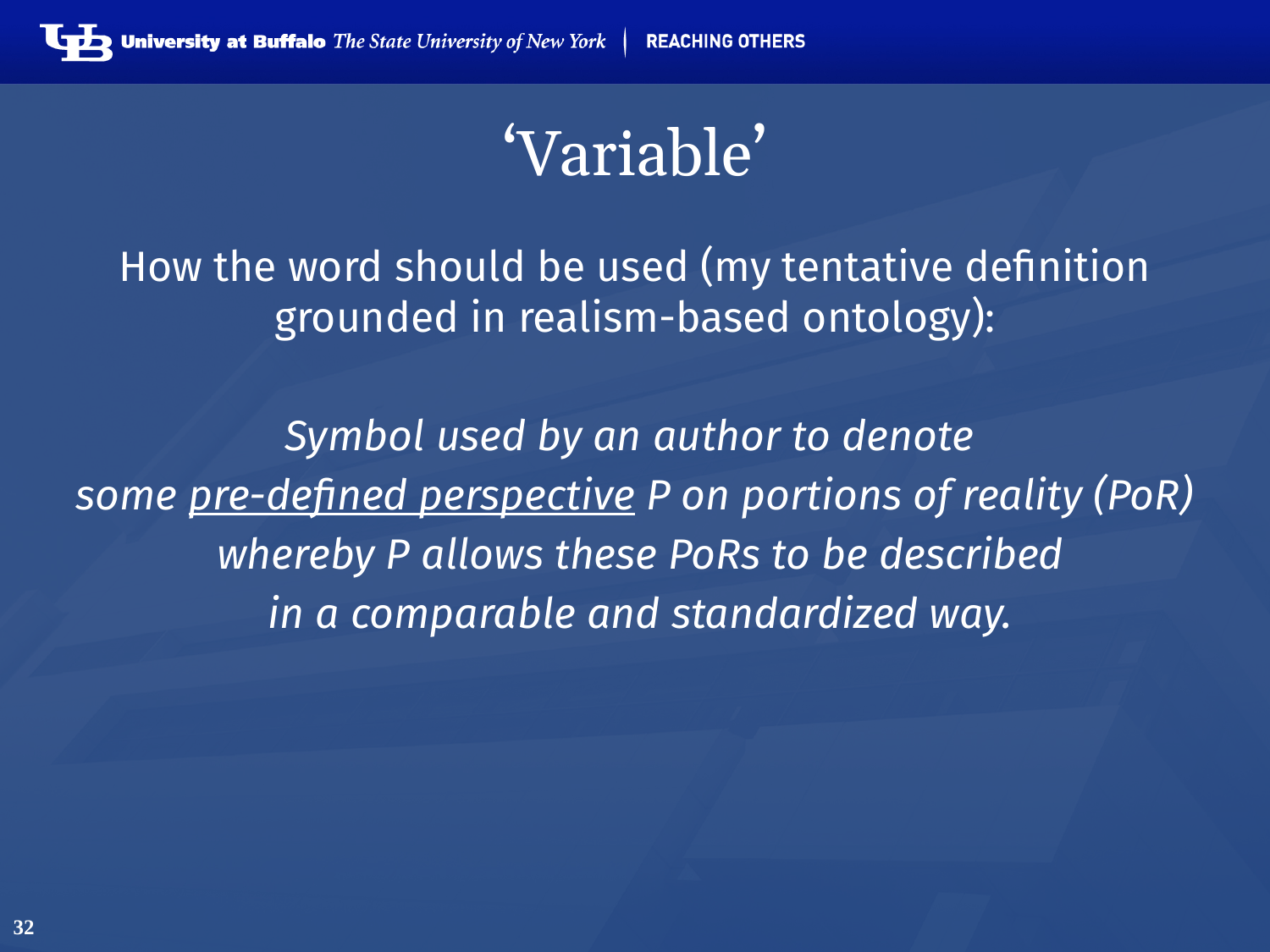

# ‘Variable’
How the word should be used (my tentative definition grounded in realism-based ontology):

Symbol used by an author to denote
some pre-defined perspective P on portions of reality (PoR)
 whereby P allows these PoRs to be described
 in a comparable and standardized way.
32